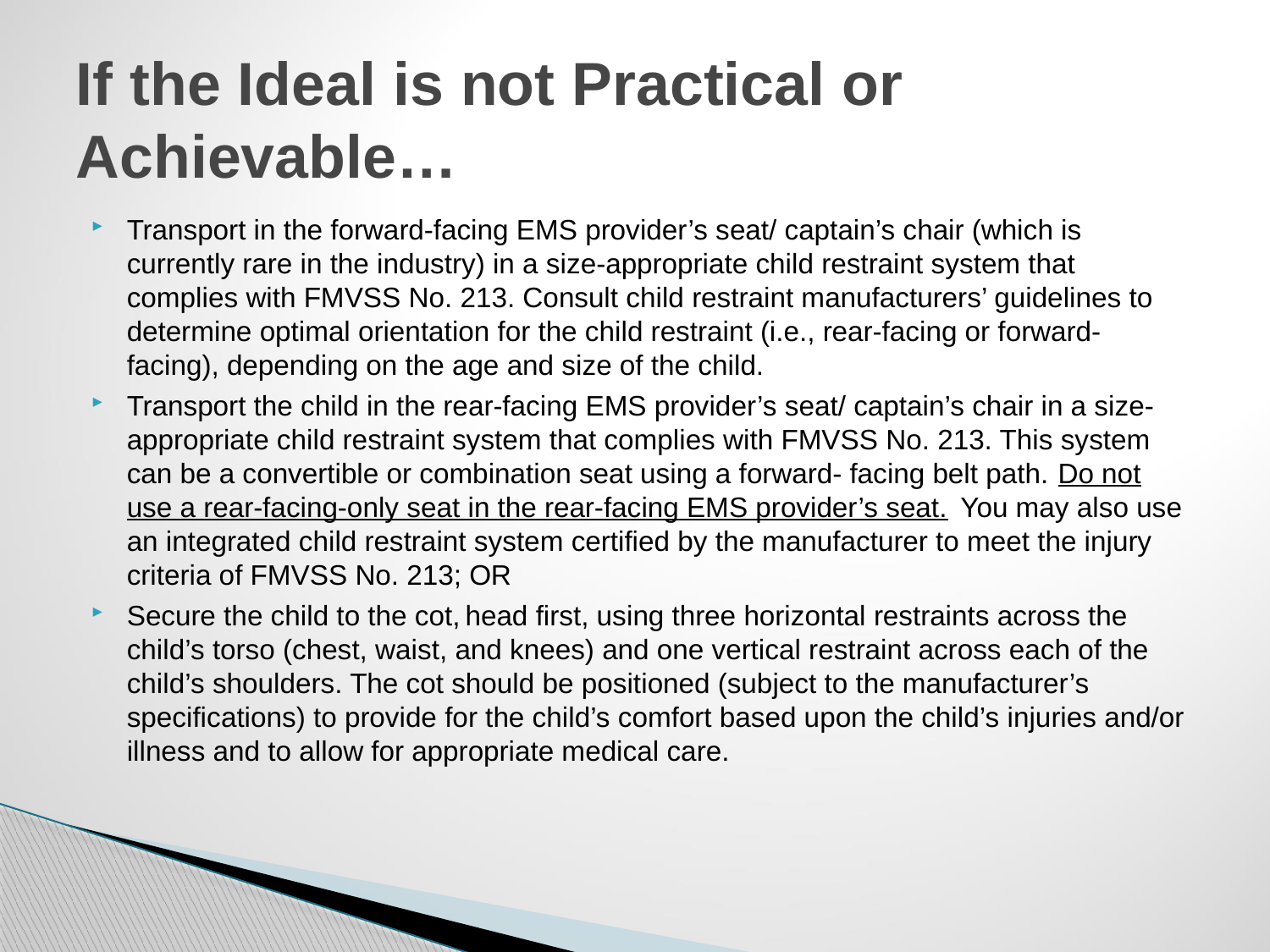

# If the Ideal is not Practical or Achievable…
Transport in the forward-facing EMS provider’s seat/ captain’s chair (which is currently rare in the industry) in a size-appropriate child restraint system that complies with FMVSS No. 213. Consult child restraint manufacturers’ guidelines to determine optimal orientation for the child restraint (i.e., rear-facing or forward-facing), depending on the age and size of the child.
Transport the child in the rear-facing EMS provider’s seat/ captain’s chair in a size-appropriate child restraint system that complies with FMVSS No. 213. This system can be a convertible or combination seat using a forward- facing belt path. Do not use a rear-facing-only seat in the rear-facing EMS provider’s seat.  You may also use an integrated child restraint system certified by the manufacturer to meet the injury criteria of FMVSS No. 213; OR
Secure the child to the cot, head first, using three horizontal restraints across the child’s torso (chest, waist, and knees) and one vertical restraint across each of the child’s shoulders. The cot should be positioned (subject to the manufacturer’s specifications) to provide for the child’s comfort based upon the child’s injuries and/or illness and to allow for appropriate medical care.